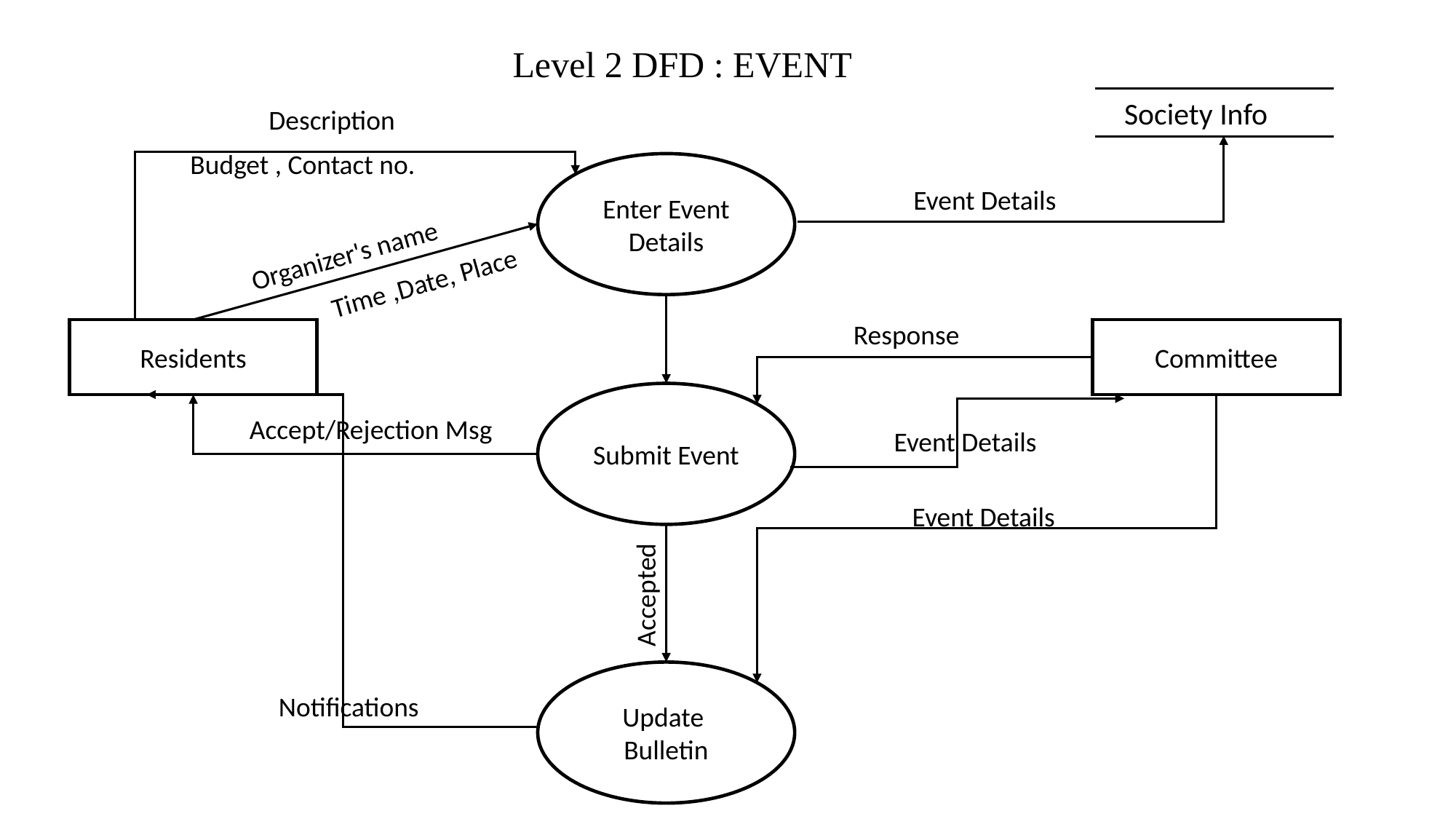

Level 2 DFD : EVENT
Society Info
Description
Budget , Contact no.
Enter Event Details
Event Details
 Organizer's name
Time ,Date, Place
Response
Residents
Committee
Submit Event
Accept/Rejection Msg
Event Details
Event Details
Accepted
Update
Bulletin
Notifications